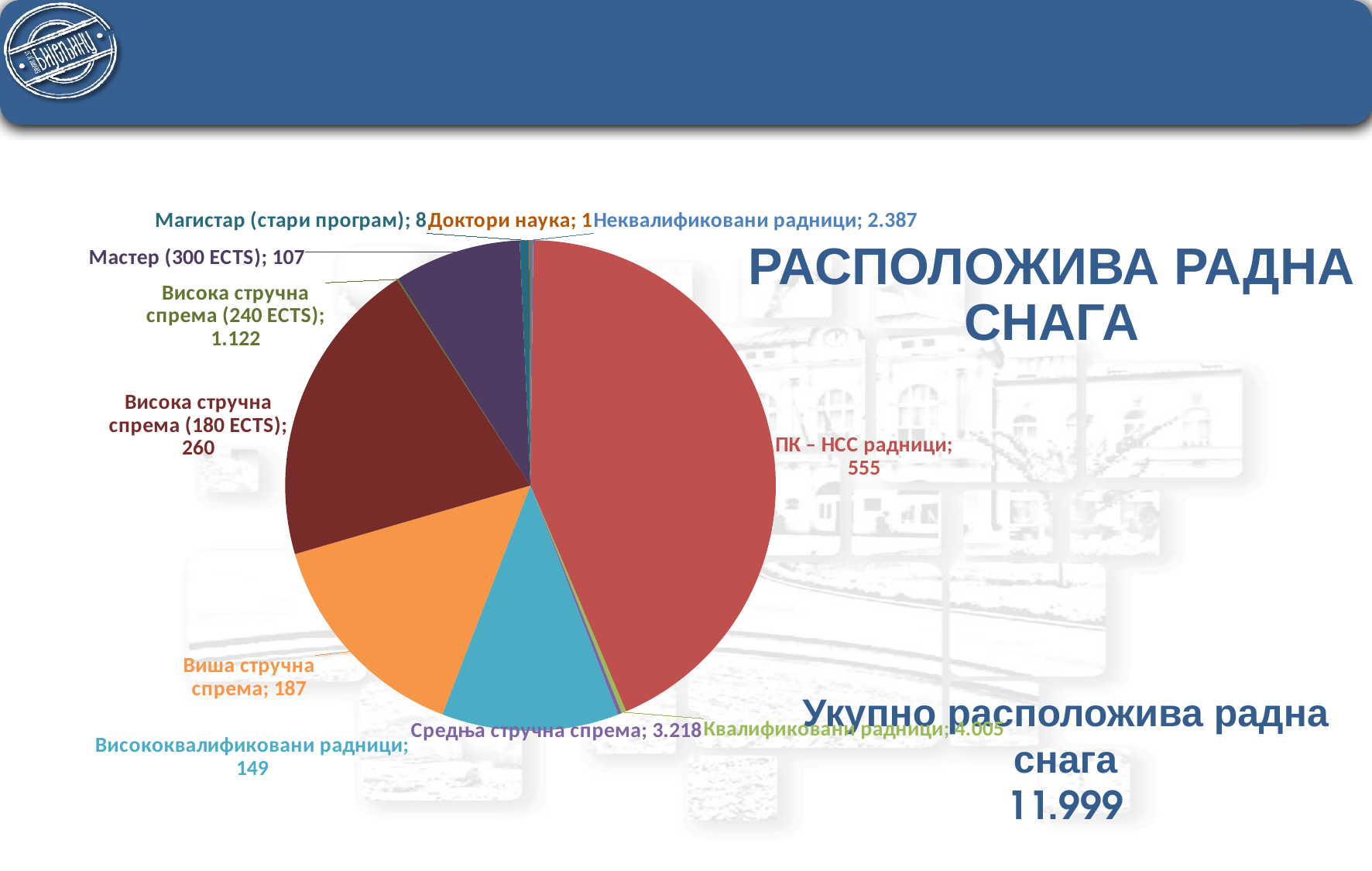

### Chart

| Category |  |
|---|---|
| Неквалификовани радници | 2.387 |
| ПК – НСС радници | 555.0 |
| Квалификовани радници | 4.004999999999999 |
| Средња стручна спрема | 3.218 |
| Висококвалификовани радници | 149.0 |
| Виша стручна спрема | 187.0 |
| Виша стручна спрема сп. | 0.0 |
| Висока стручна спрема (180 ECTS) | 260.0 |
| Висока стручна спрема (240 ECTS) | 1.122 |
| Мастер (300 ECTS) | 107.0 |
| Магистар (стари програм) | 8.0 |
| Доктори наука | 1.0 |
РАСПОЛОЖИВА РАДНА СНАГА
Укупно расположива радна снага
11.999